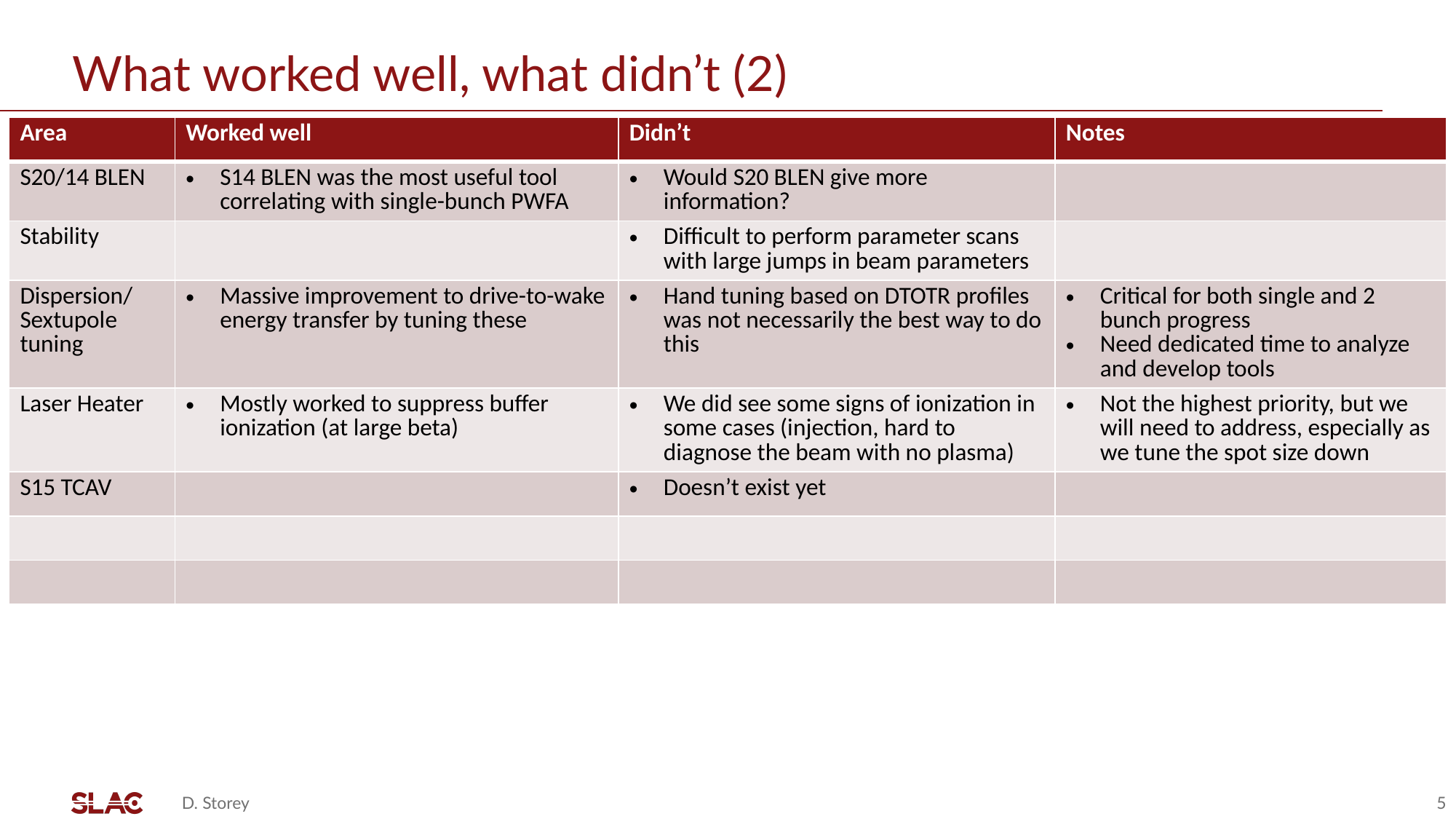

# What worked well, what didn’t (2)
| Area | Worked well | Didn’t | Notes |
| --- | --- | --- | --- |
| S20/14 BLEN | S14 BLEN was the most useful tool correlating with single-bunch PWFA | Would S20 BLEN give more information? |  |
| Stability |  | Difficult to perform parameter scans with large jumps in beam parameters |  |
| Dispersion/ Sextupole tuning | Massive improvement to drive-to-wake energy transfer by tuning these | Hand tuning based on DTOTR profiles was not necessarily the best way to do this | Critical for both single and 2 bunch progress Need dedicated time to analyze and develop tools |
| Laser Heater | Mostly worked to suppress buffer ionization (at large beta) | We did see some signs of ionization in some cases (injection, hard to diagnose the beam with no plasma) | Not the highest priority, but we will need to address, especially as we tune the spot size down |
| S15 TCAV |  | Doesn’t exist yet |  |
|  |  |  |  |
|  |  |  |  |
D. Storey
5